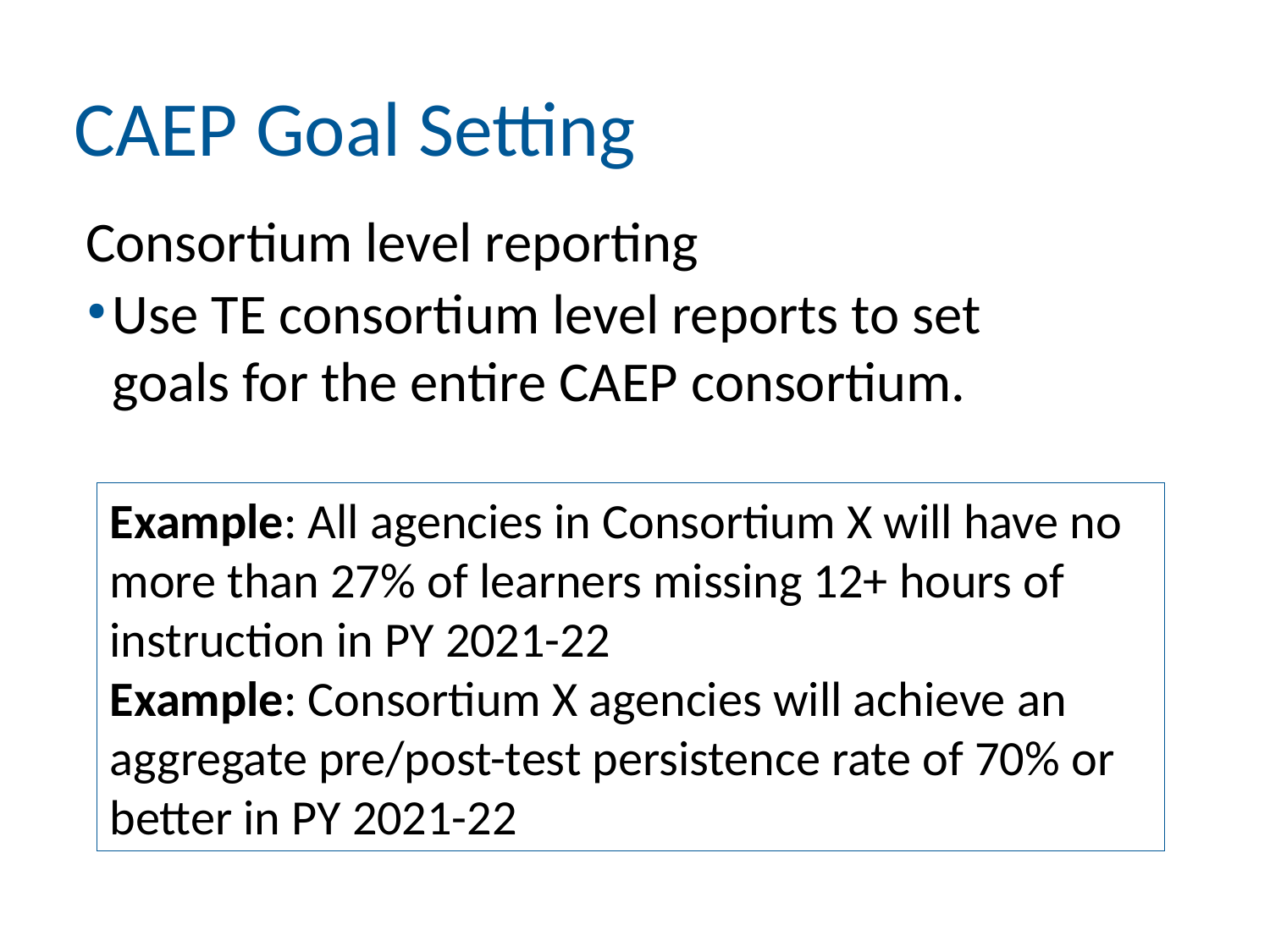

# CAEP Goal Setting
Consortium level reporting
Use TE consortium level reports to set goals for the entire CAEP consortium.

Example: All agencies in Consortium X will have no more than 27% of learners missing 12+ hours of instruction in PY 2021-22
Example: Consortium X agencies will achieve an aggregate pre/post-test persistence rate of 70% or better in PY 2021-22